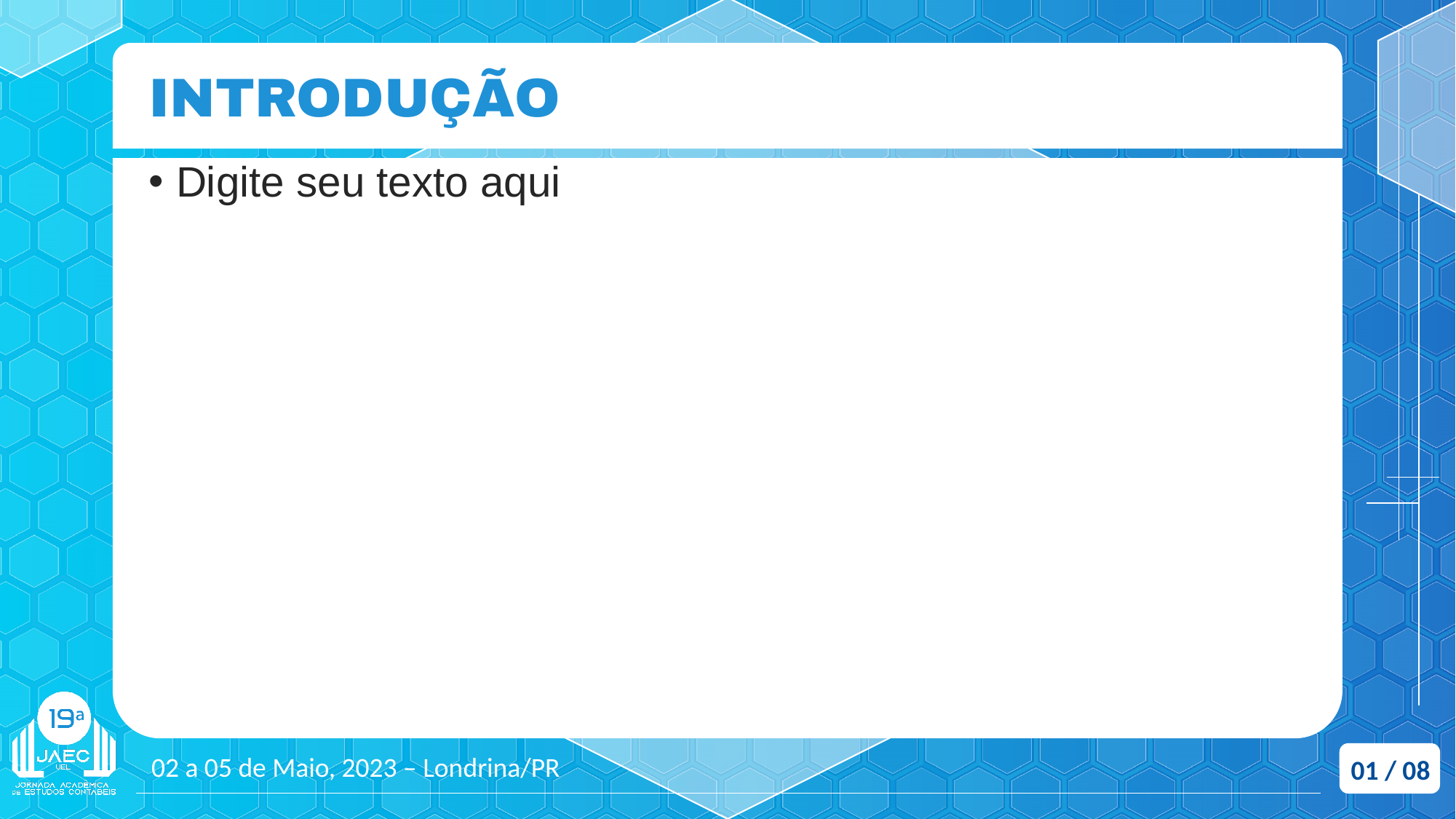

# INTRODUÇÃO
Digite seu texto aqui

01 / 08